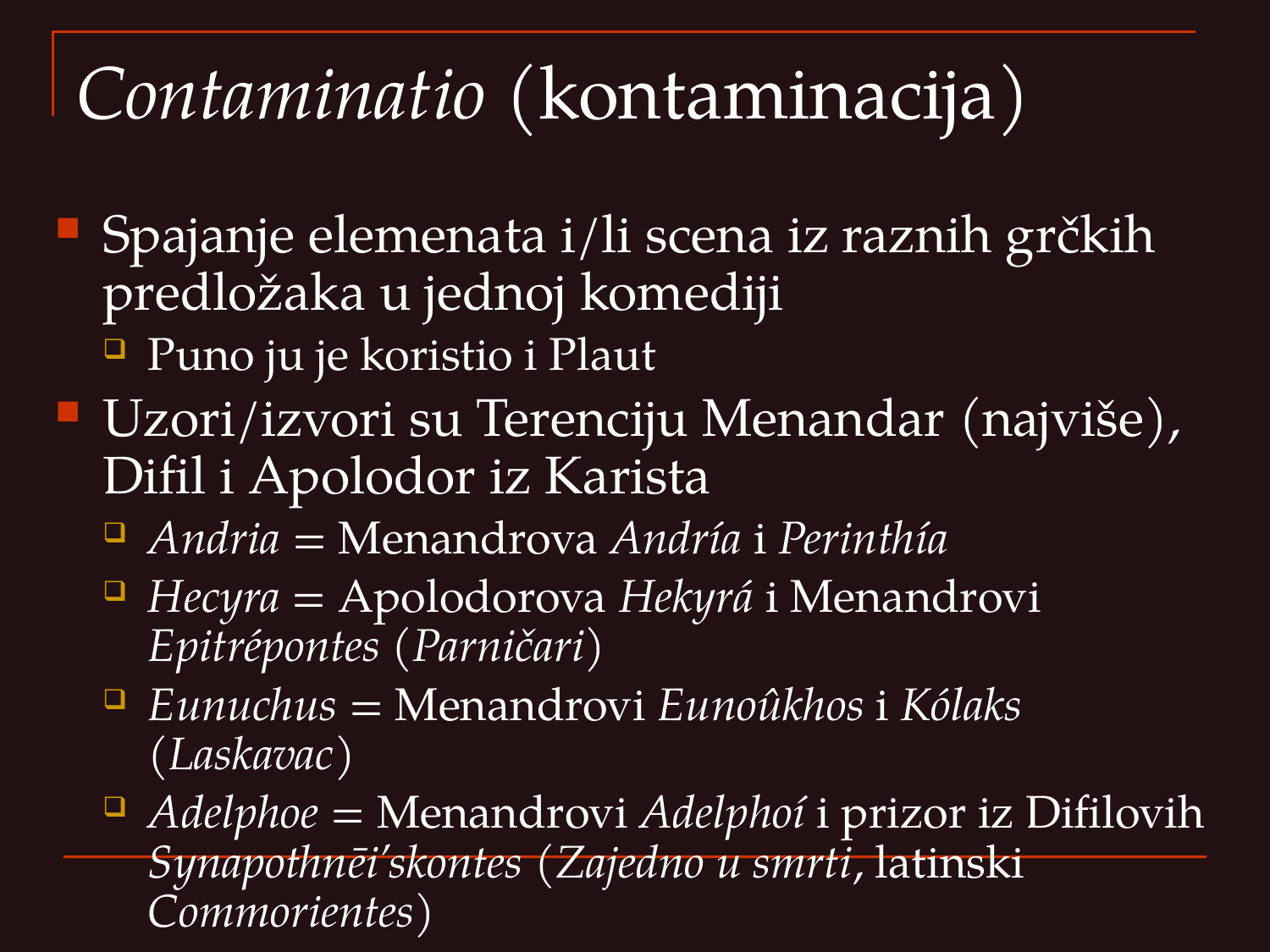

# Contaminatio (kontaminacija)
Spajanje elemenata i/li scena iz raznih grčkih predložaka u jednoj komediji
Puno ju je koristio i Plaut
Uzori/izvori su Terenciju Menandar (najviše), Difil i Apolodor iz Karista
Andria = Menandrova Andría i Perinthía
Hecyra = Apolodorova Hekyrá i Menandrovi Epitrépontes (Parničari)
Eunuchus = Menandrovi Eunoûkhos i Kólaks (Laskavac)
Adelphoe = Menandrovi Adelphoí i prizor iz Difilovih Synapothnēi’skontes (Zajedno u smrti, latinski Commorientes)